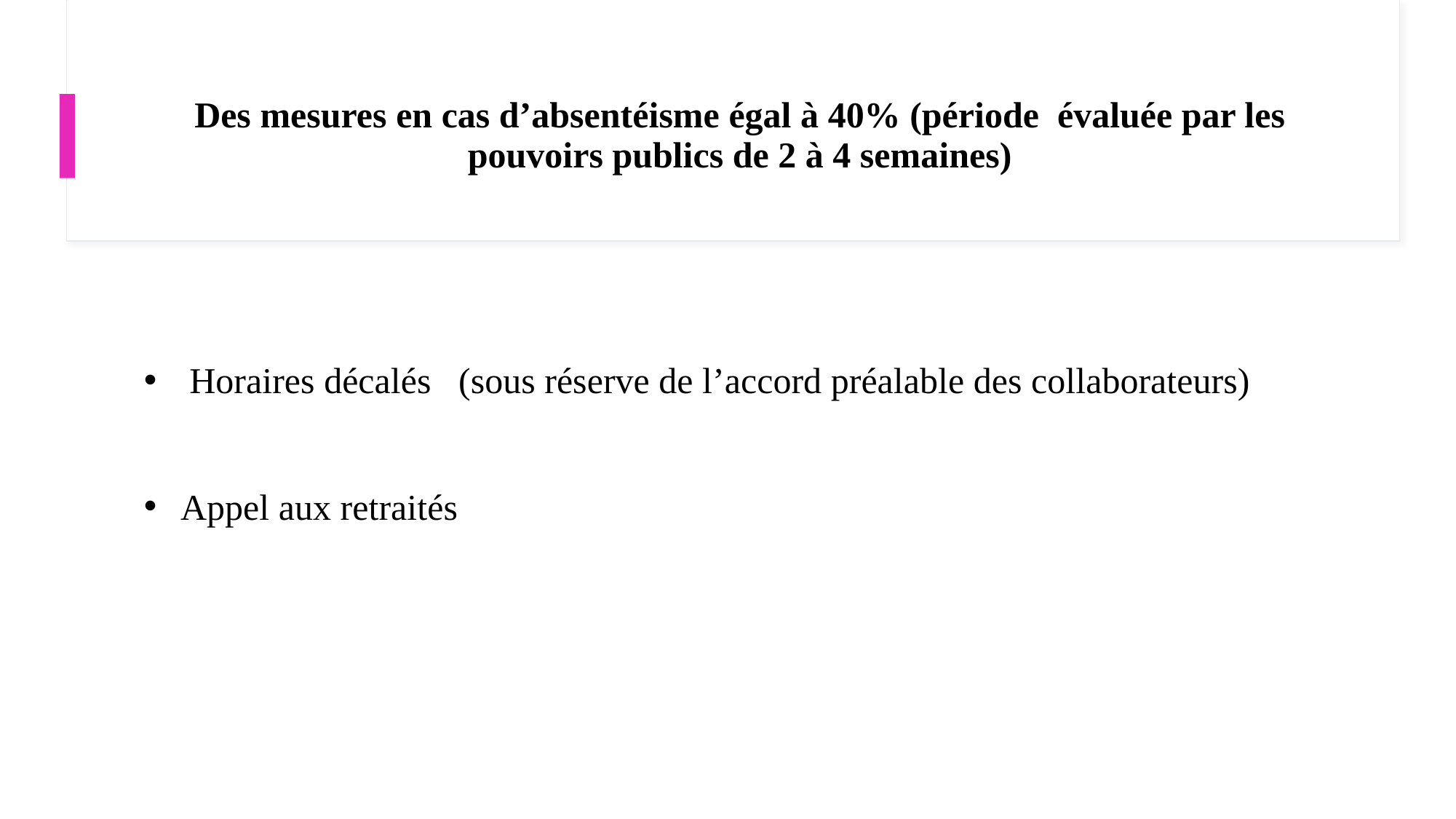

# Des mesures en cas d’absentéisme égal à 40% (période  évaluée par les pouvoirs publics de 2 à 4 semaines)

  Horaires décalés   (sous réserve de l’accord préalable des collaborateurs)

 Appel aux retraités